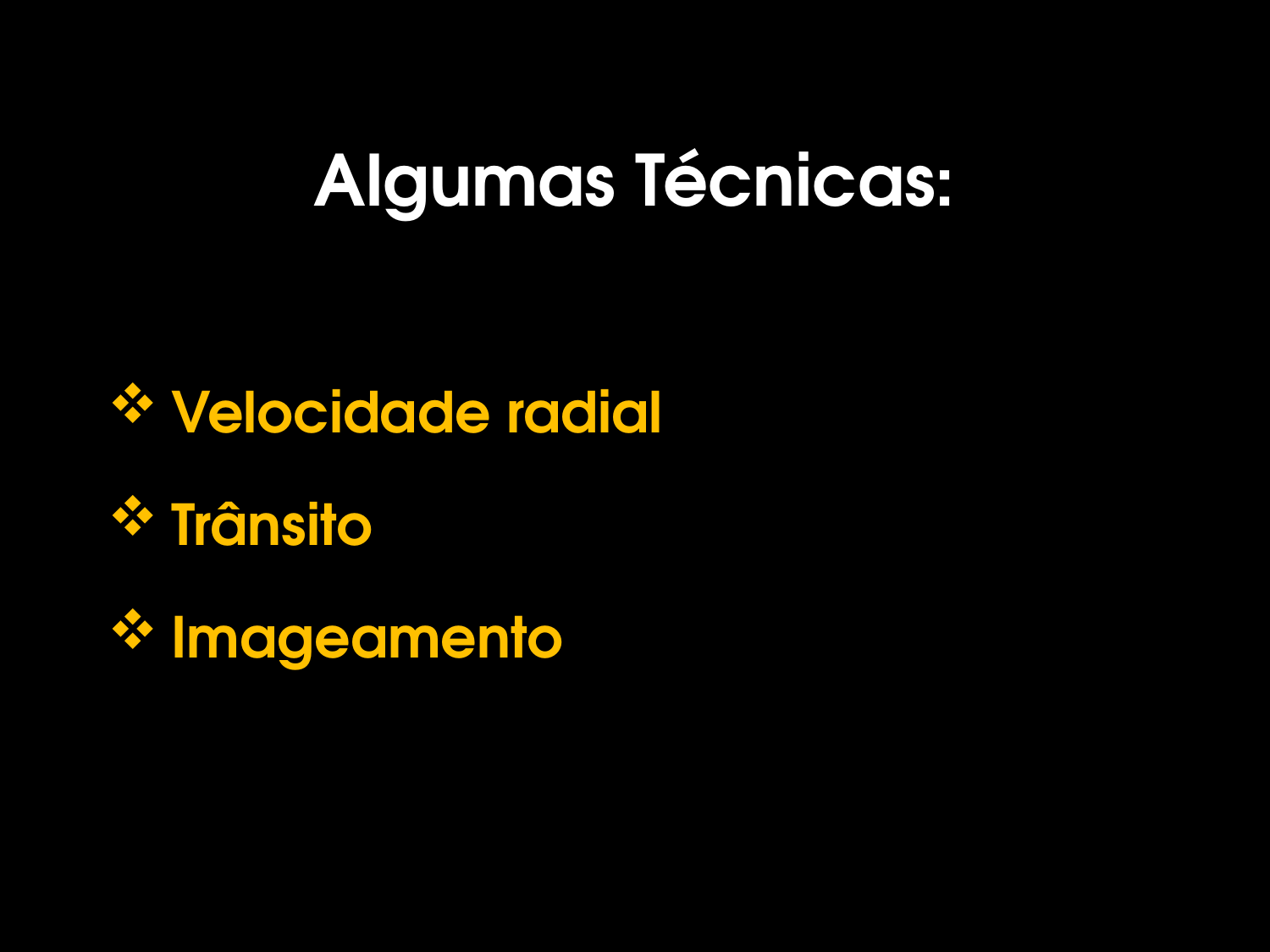

# Algumas Técnicas:
Velocidade radial
Trânsito
Imageamento